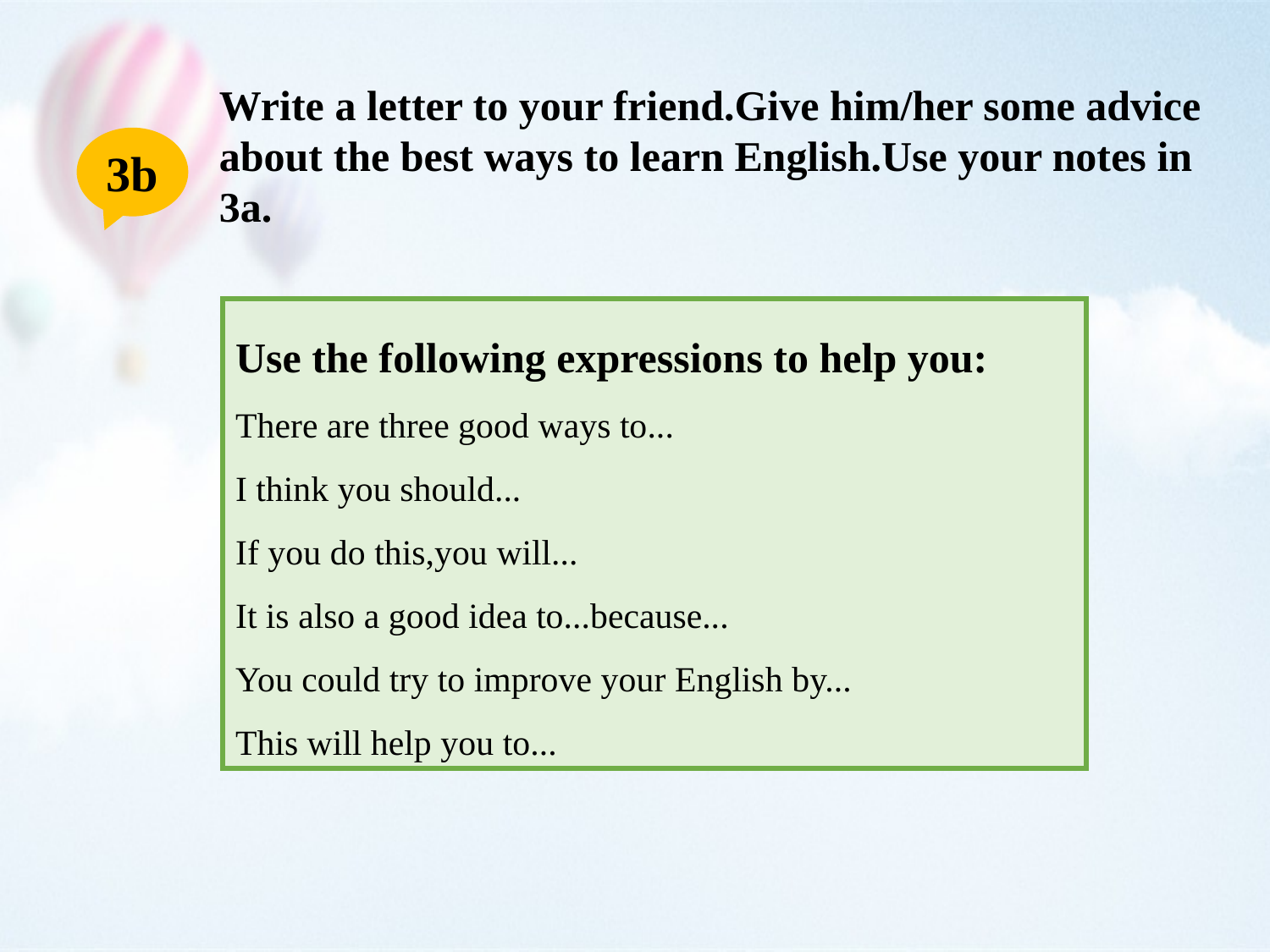

Write a letter to your friend.Give him/her some advice about the best ways to learn English.Use your notes in 3a.
3b
Use the following expressions to help you:
There are three good ways to...
I think you should...
If you do this,you will...
It is also a good idea to...because...
You could try to improve your English by...
This will help you to...